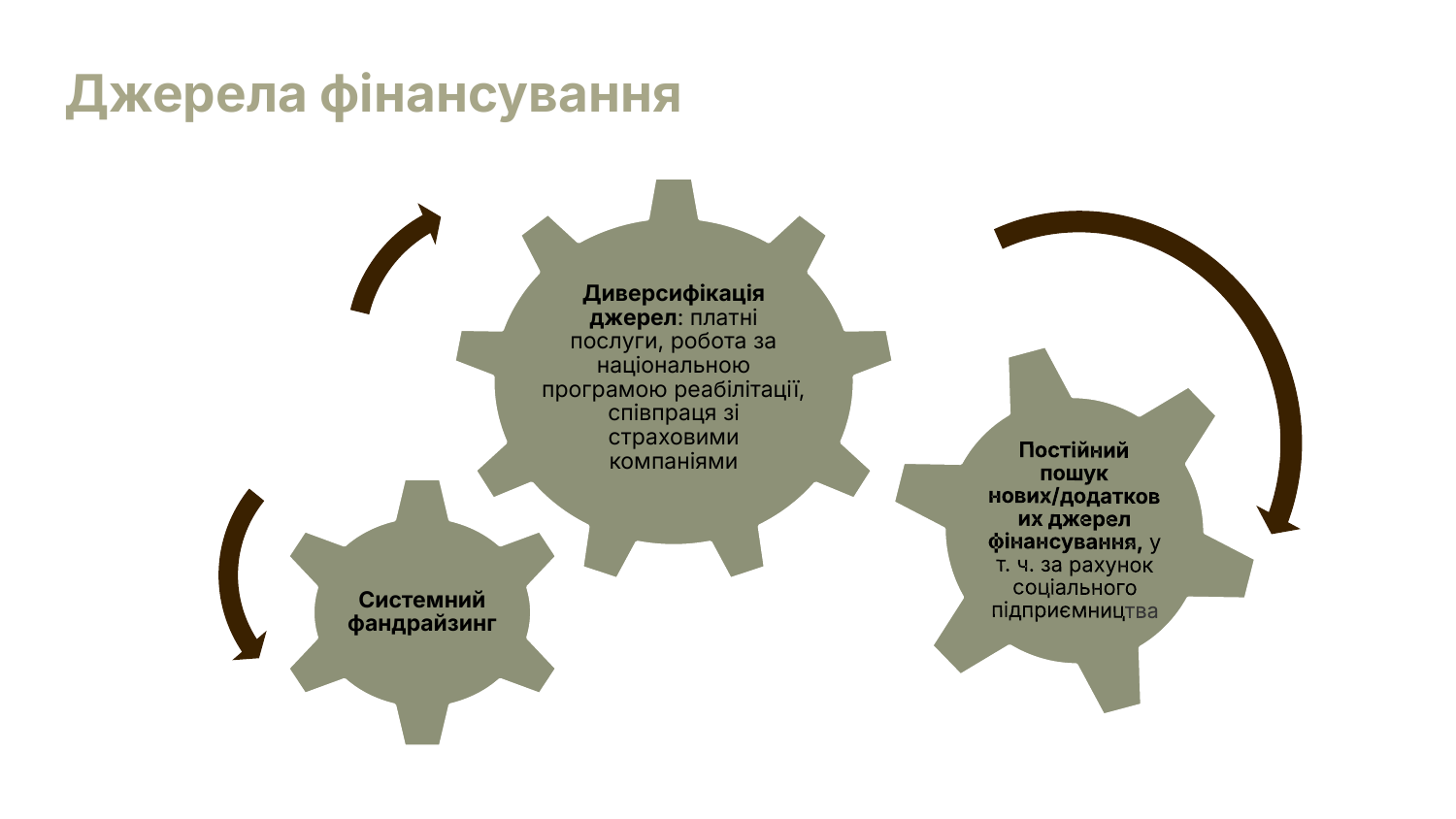

# Джерела фінансування
Диверсифікація джерел: платні послуги, робота за національною програмою реабілітації, співпраця зі страховими компаніями
Системний фандрайзинг
Постійний пошук нових/додаткових джерел фінансування, у т. ч. за рахунок соціального підприємництва